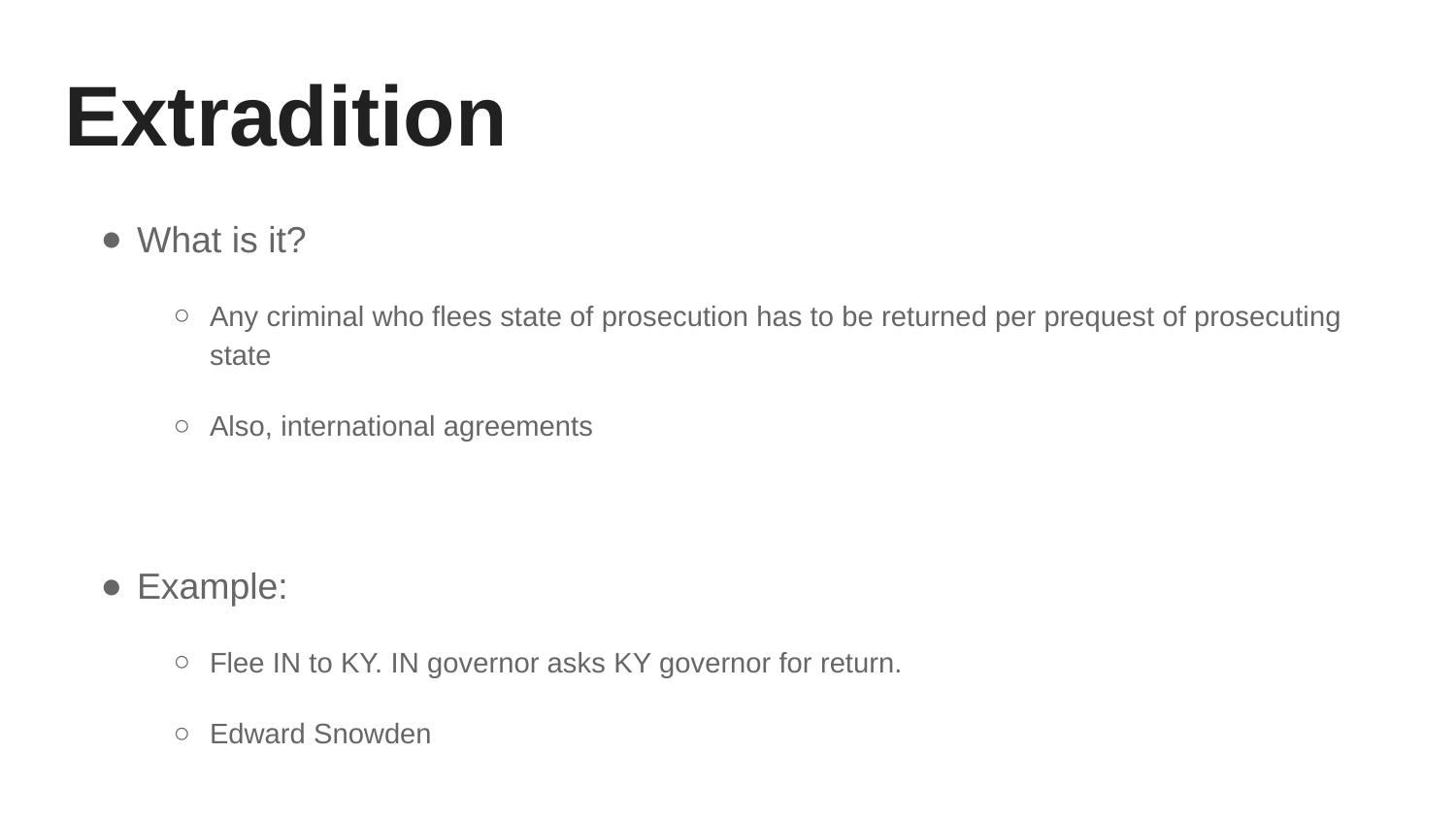

# Extradition
What is it?
Any criminal who flees state of prosecution has to be returned per prequest of prosecuting state
Also, international agreements

Example:
Flee IN to KY. IN governor asks KY governor for return.
Edward Snowden